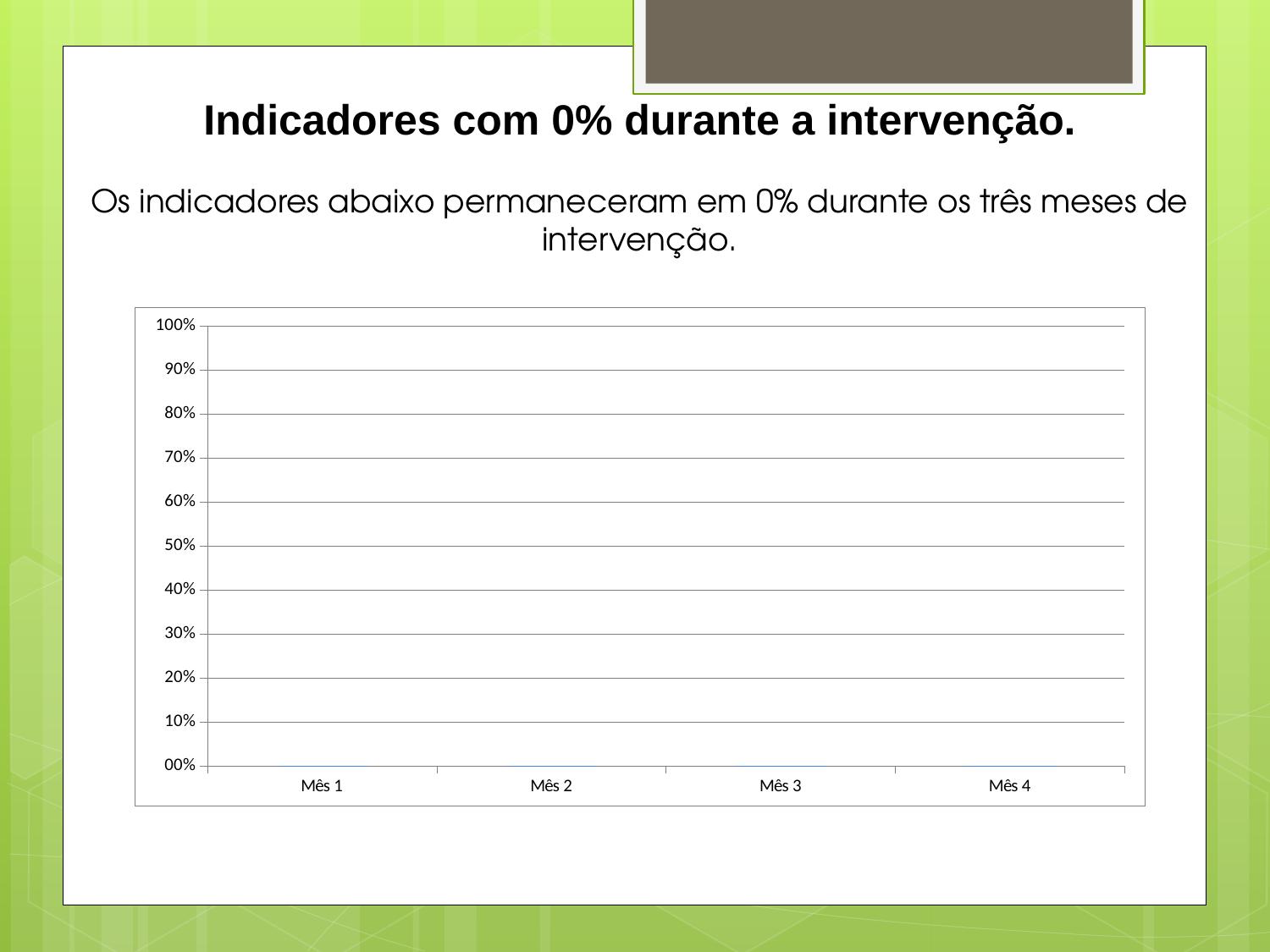

Indicadores com 0% durante a intervenção.

Os indicadores abaixo permaneceram em 0% durante os três meses de intervenção.

### Chart

| Category | Proporção de mulheres que não retornaram para resultado de mamografia e e foi feita busca ativa |
|---|---|
| Mês 1 | 0.0 |
| Mês 2 | 0.0 |
| Mês 3 | 0.0 |
| Mês 4 | 0.0 |